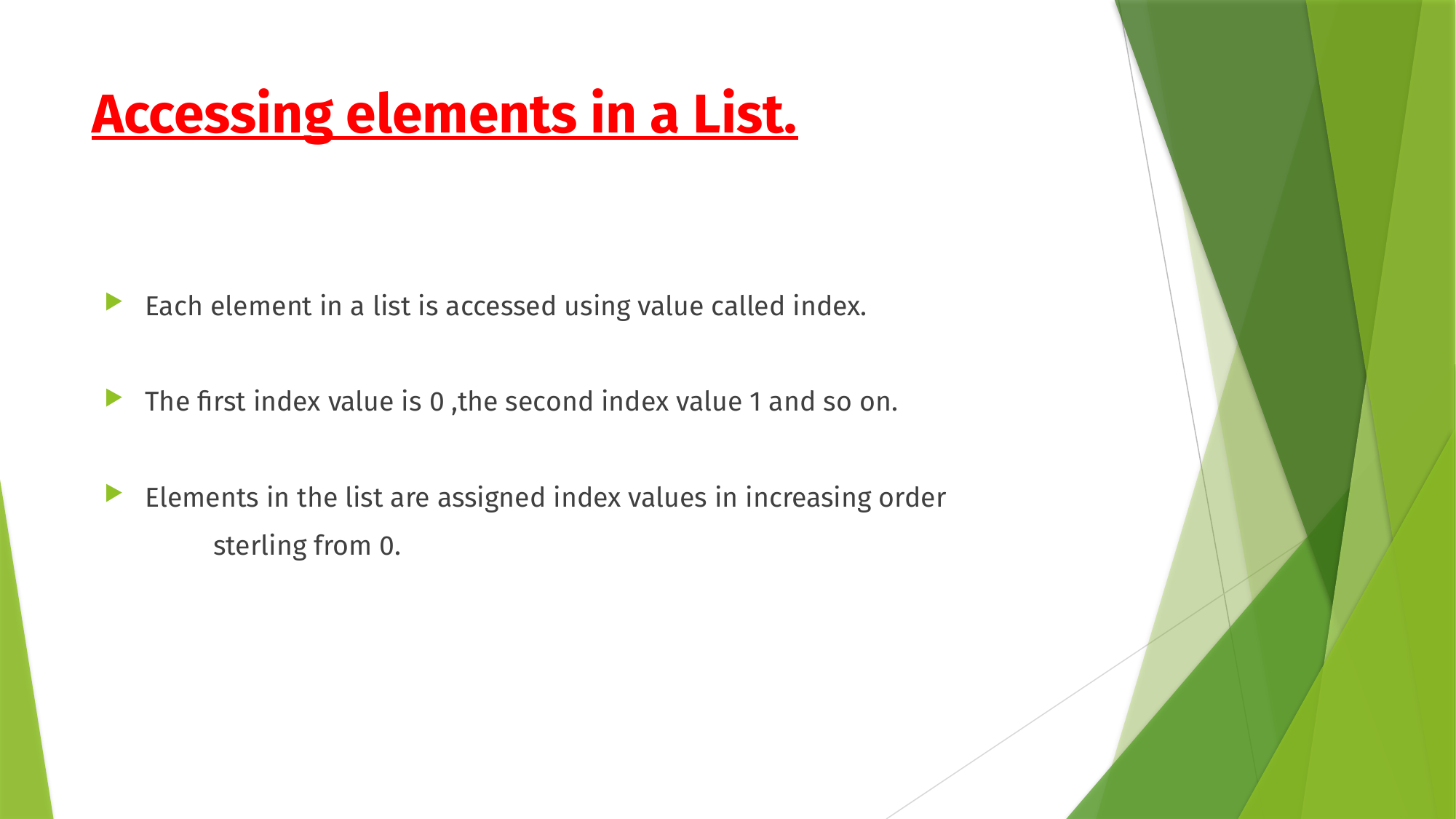

# Accessing elements in a List.
Each element in a list is accessed using value called index.

The first index value is 0 ,the second index value 1 and so on.

Elements in the list are assigned index values in increasing order
	sterling from 0.